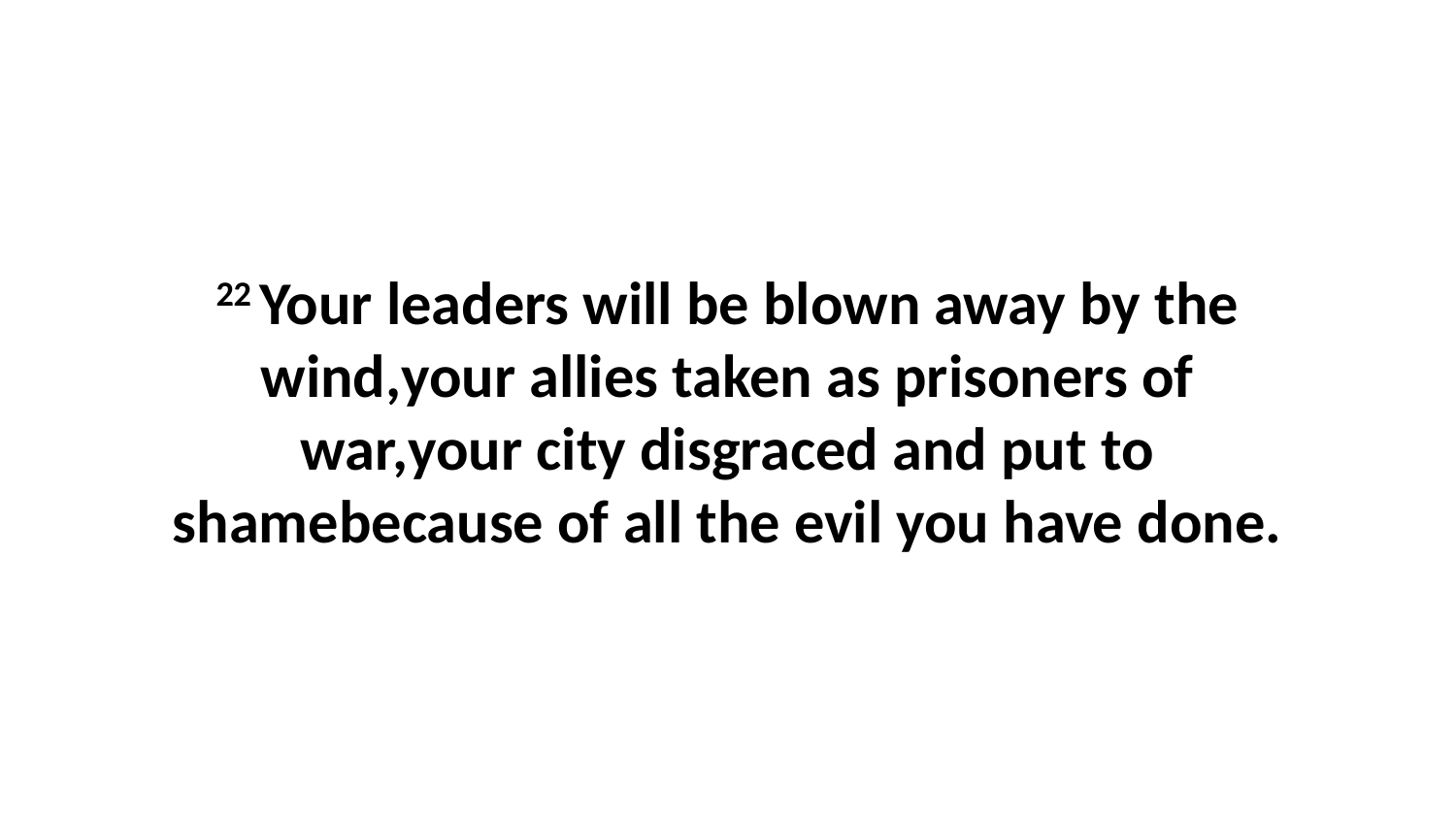

22 Your leaders will be blown away by the wind,your allies taken as prisoners of war,your city disgraced and put to shamebecause of all the evil you have done.